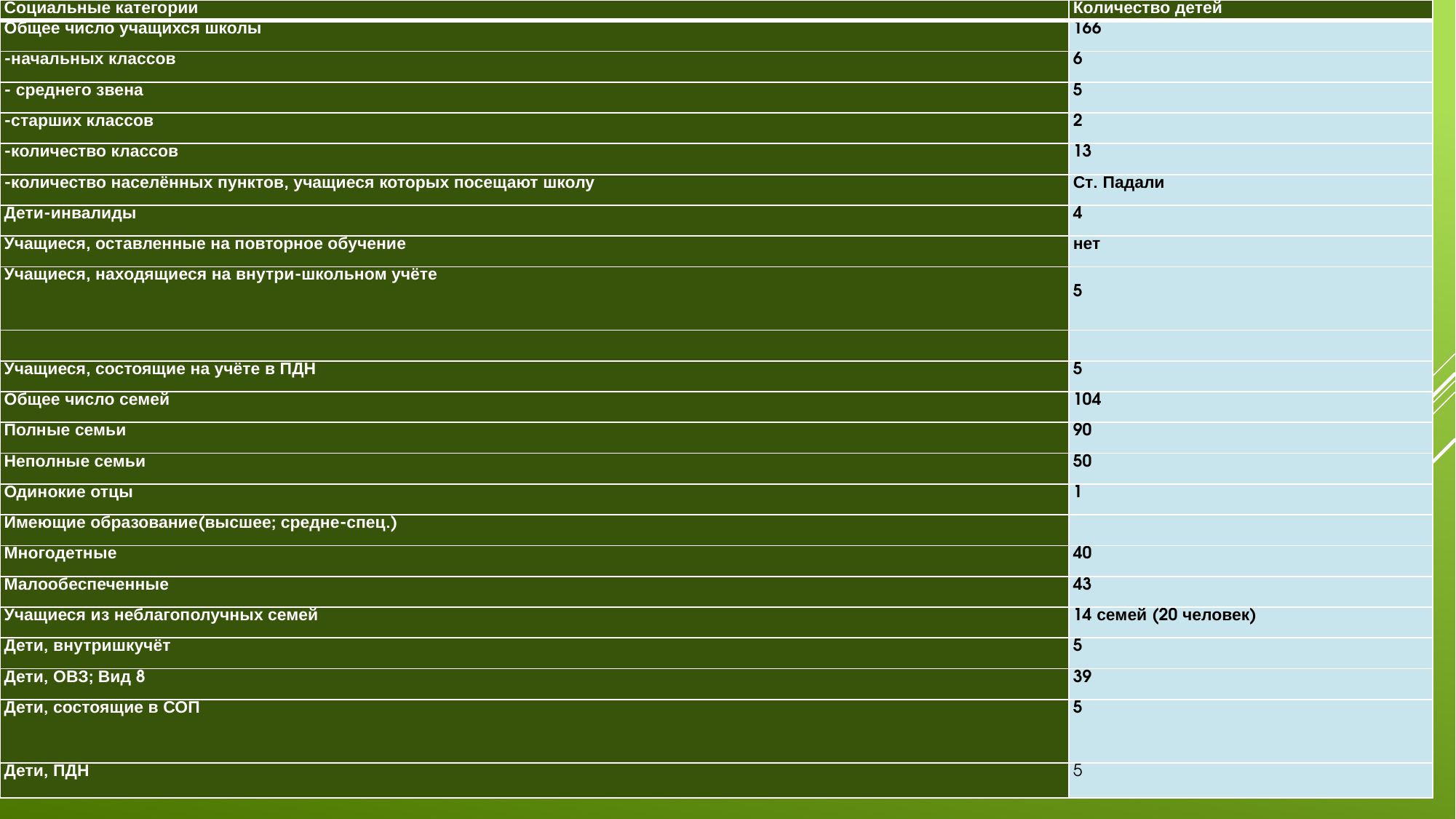

| Социальные категории | Количество детей |
| --- | --- |
| Общее число учащихся школы | 166 |
| -начальных классов | 6 |
| - среднего звена | 5 |
| -старших классов | 2 |
| -количество классов | 13 |
| -количество населённых пунктов, учащиеся которых посещают школу | Ст. Падали |
| Дети-инвалиды | 4 |
| Учащиеся, оставленные на повторное обучение | нет |
| Учащиеся, находящиеся на внутри-школьном учёте | 5 |
|  |  |
| Учащиеся, состоящие на учёте в ПДН | 5 |
| Общее число семей | 104 |
| Полные семьи | 90 |
| Неполные семьи | 50 |
| Одинокие отцы | 1 |
| Имеющие образование(высшее; средне-спец.) |  |
| Многодетные | 40 |
| Малообеспеченные | 43 |
| Учащиеся из неблагополучных семей | 14 семей (20 человек) |
| Дети, внутришкучёт | 5 |
| Дети, ОВЗ; Вид 8 | 39 |
| Дети, состоящие в СОП | 5 |
| Дети, ПДН | 5 |